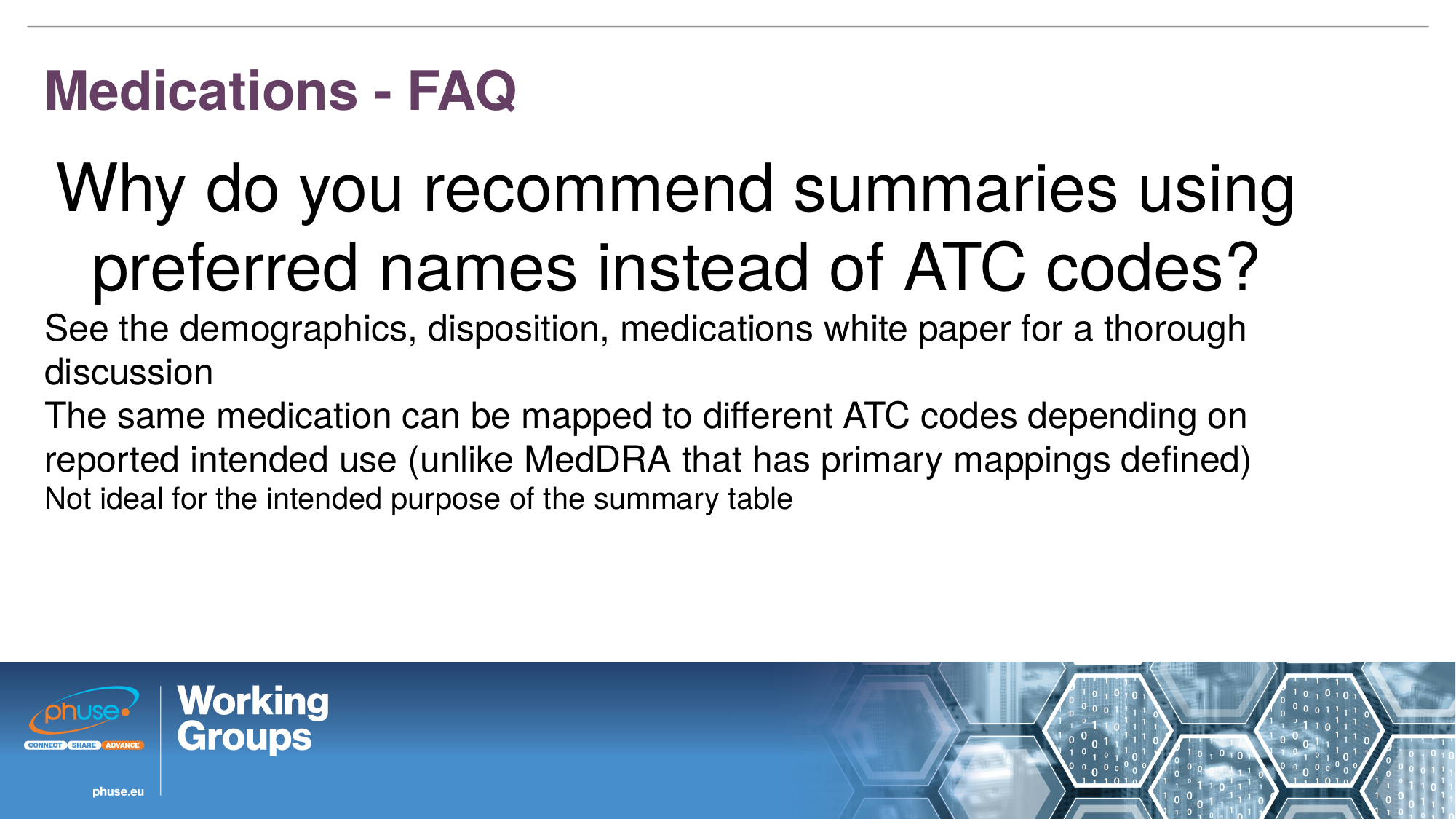

Medications - FAQ
Why do you recommend summaries using preferred names instead of ATC codes?
See the demographics, disposition, medications white paper for a thorough discussion
The same medication can be mapped to different ATC codes depending on reported intended use (unlike MedDRA that has primary mappings defined)
Not ideal for the intended purpose of the summary table